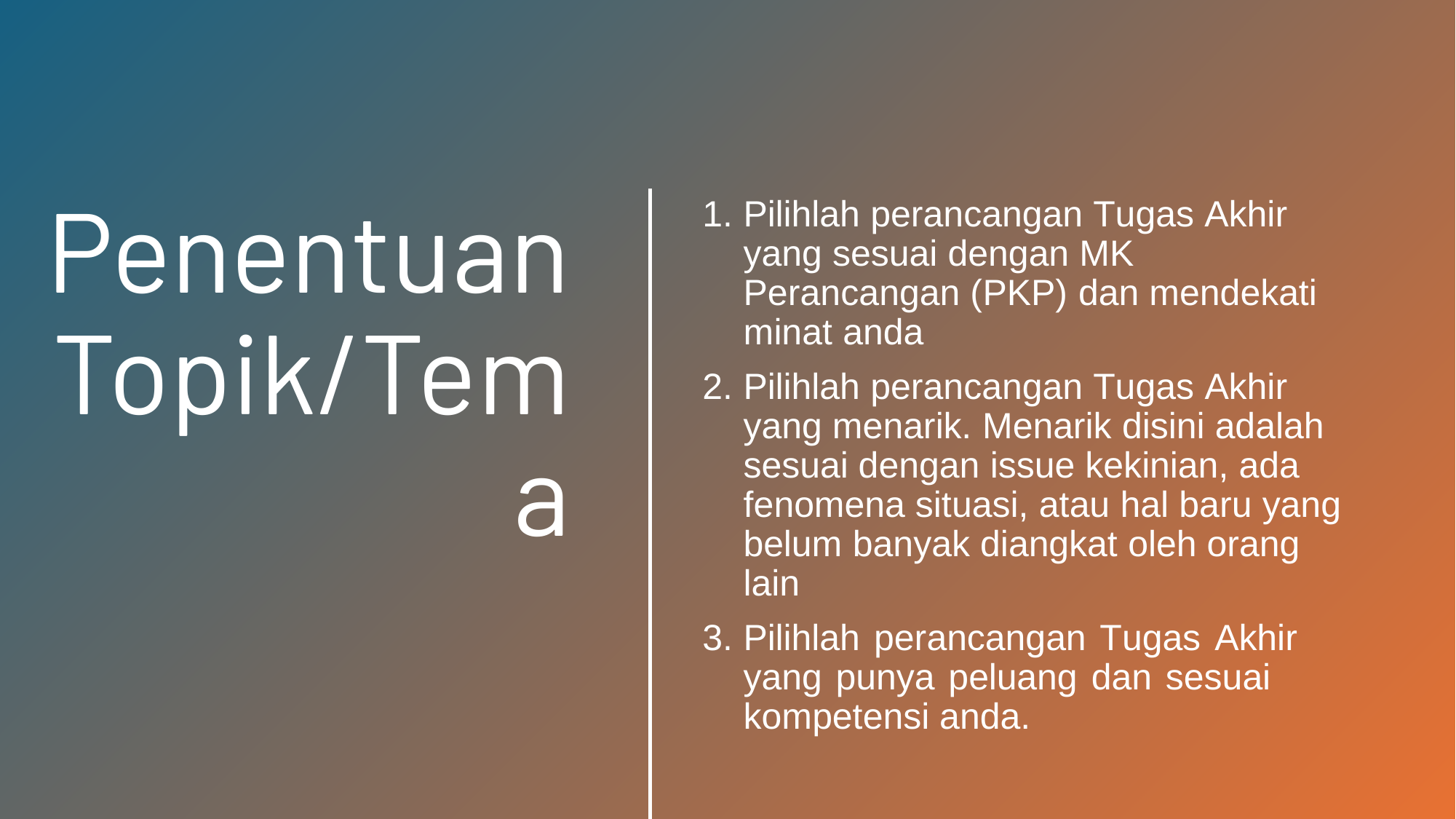

Pilihlah perancangan Tugas Akhir yang sesuai dengan MK Perancangan (PKP) dan mendekati minat anda
Pilihlah perancangan Tugas Akhir yang menarik. Menarik disini adalah sesuai dengan issue kekinian, ada fenomena situasi, atau hal baru yang belum banyak diangkat oleh orang lain
Pilihlah perancangan Tugas Akhir yang punya peluang dan sesuai kompetensi anda.
# Penentuan Topik/Tema